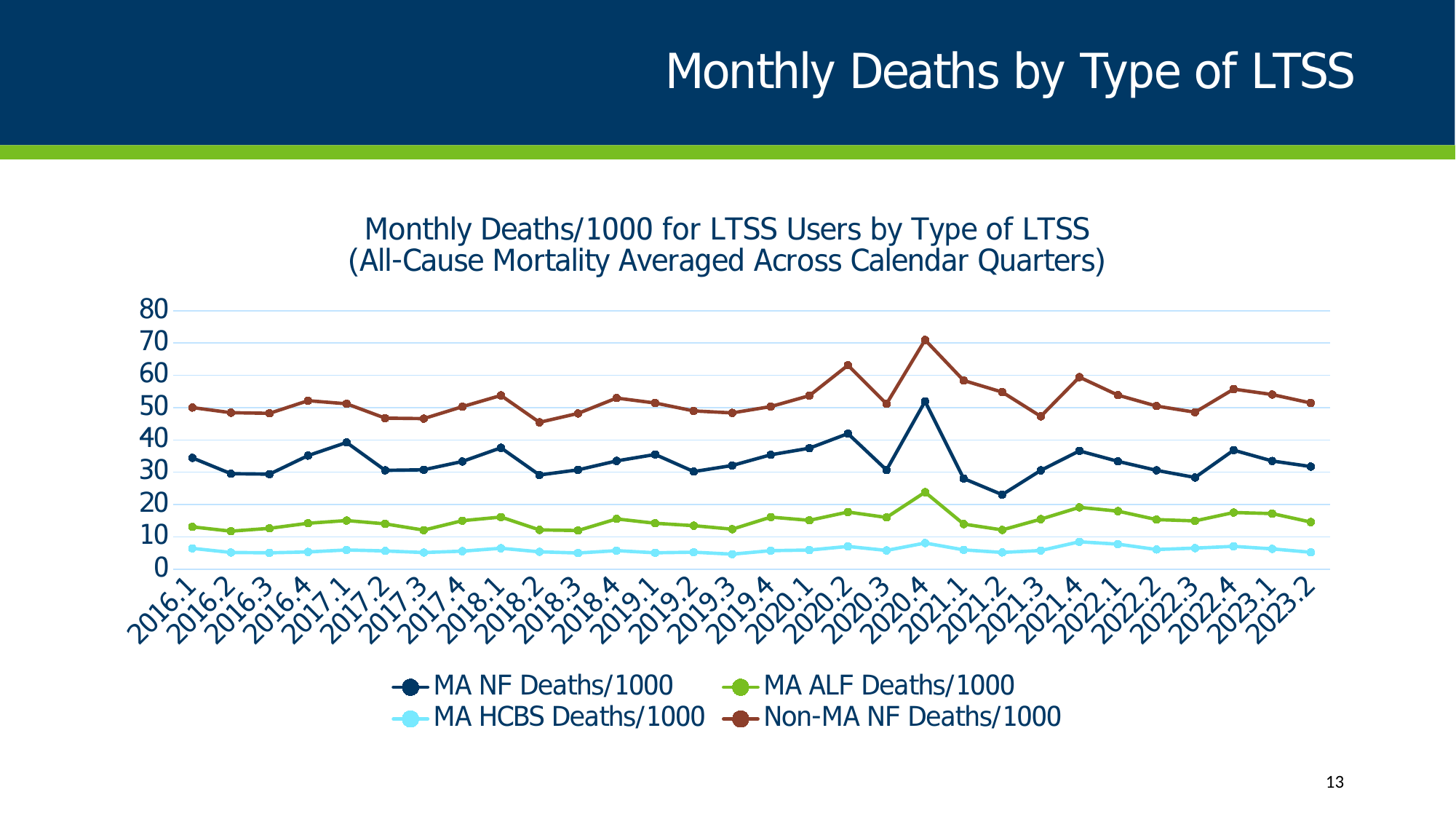

# Monthly Deaths by Type of LTSS

### Chart: Monthly Deaths/1000 for LTSS Users by Type of LTSS (All-Cause Mortality Averaged Across Calendar Quarters)

| Category | MA NF Deaths/1000 | MA ALF Deaths/1000 | MA HCBS Deaths/1000 | Non-MA NF Deaths/1000 |
|---|---|---|---|---|
| 2016.1 | 34.449713738113374 | 13.078125595760094 | 6.41825637368515 | 50.02681375928905 |
| 2016.2 | 29.539188656951552 | 11.74870613123796 | 5.151476002842194 | 48.446817632614874 |
| 2016.3 | 29.401742686073117 | 12.621467664470009 | 5.042581801882564 | 48.252779216639446 |
| 2016.4 | 35.161196065062825 | 14.198557958957293 | 5.318727937568265 | 52.15957532373522 |
| 2017.1 | 39.223904146738334 | 15.031143933460148 | 5.930155941137712 | 51.201713333862145 |
| 2017.2 | 30.580122920101932 | 14.016612281222189 | 5.617715254975803 | 46.75842808697387 |
| 2017.3 | 30.760026921255324 | 12.061524842314927 | 5.127254756609835 | 46.60999879144342 |
| 2017.4 | 33.3324998124578 | 14.991050119331742 | 5.555809245475441 | 50.29416571335185 |
| 2018.1 | 37.57196242803757 | 16.108505145267443 | 6.45091925599398 | 53.787448242266784 |
| 2018.2 | 29.143061297402134 | 12.146912959102998 | 5.357937884765955 | 45.46592141486611 |
| 2018.3 | 30.72519567364928 | 11.940615809800518 | 4.98927609862947 | 48.21332002163151 |
| 2018.4 | 33.50732017823043 | 15.546426800764928 | 5.712121212121213 | 52.975417731060766 |
| 2019.1 | 35.50944454357745 | 14.196033670994433 | 5.049512434802328 | 51.435757702787676 |
| 2019.2 | 30.197206244864418 | 13.45433999576241 | 5.236466210538951 | 48.98773139116487 |
| 2019.3 | 32.084321203999586 | 12.359116604051824 | 4.624140384159355 | 48.377841536084745 |
| 2019.4 | 35.4108382551031 | 16.094788028217245 | 5.717935008614033 | 50.335129451964775 |
| 2020.1 | 37.455268389662024 | 15.094857456516516 | 5.90350215278086 | 53.71882586625469 |
| 2020.2 | 41.963015647226165 | 17.664546460176993 | 7.026589084481109 | 63.130685489884165 |
| 2020.3 | 30.691932242319837 | 15.99549025825318 | 5.781375077826203 | 51.17831495903712 |
| 2020.4 | 51.94647201946472 | 23.811239193083573 | 8.072773680383458 | 70.97062770240048 |
| 2021.1 | 28.036775933205547 | 13.944518617415813 | 5.961696102541174 | 58.40932117527862 |
| 2021.2 | 23.045451639711057 | 12.129183106824492 | 5.1626987639024104 | 54.826523511283426 |
| 2021.3 | 30.567549936317604 | 15.464825448268574 | 5.754654499963206 | 47.299284383883936 |
| 2021.4 | 36.61464585834334 | 19.119921270912414 | 8.462644099615735 | 59.44883873242984 |
| 2022.1 | 33.38288521199587 | 17.946161515453635 | 7.732034390680478 | 53.87480230600479 |
| 2022.2 | 30.58654192155452 | 15.3294773074057 | 6.067251461988304 | 50.49594229035167 |
| 2022.3 | 28.36741317753976 | 14.933006034570932 | 6.496178718400941 | 48.58785303674082 |
| 2022.4 | 36.83319220999153 | 17.527333894028594 | 7.051791655625239 | 55.7454508897155 |
| 2023.1 | 33.49454284033724 | 17.18622379526273 | 6.260930909304684 | 54.063463642693726 |
| 2023.2 | 31.75622283682339 | 14.562614166835802 | 5.214521452145214 | 51.44329115842109 |
13